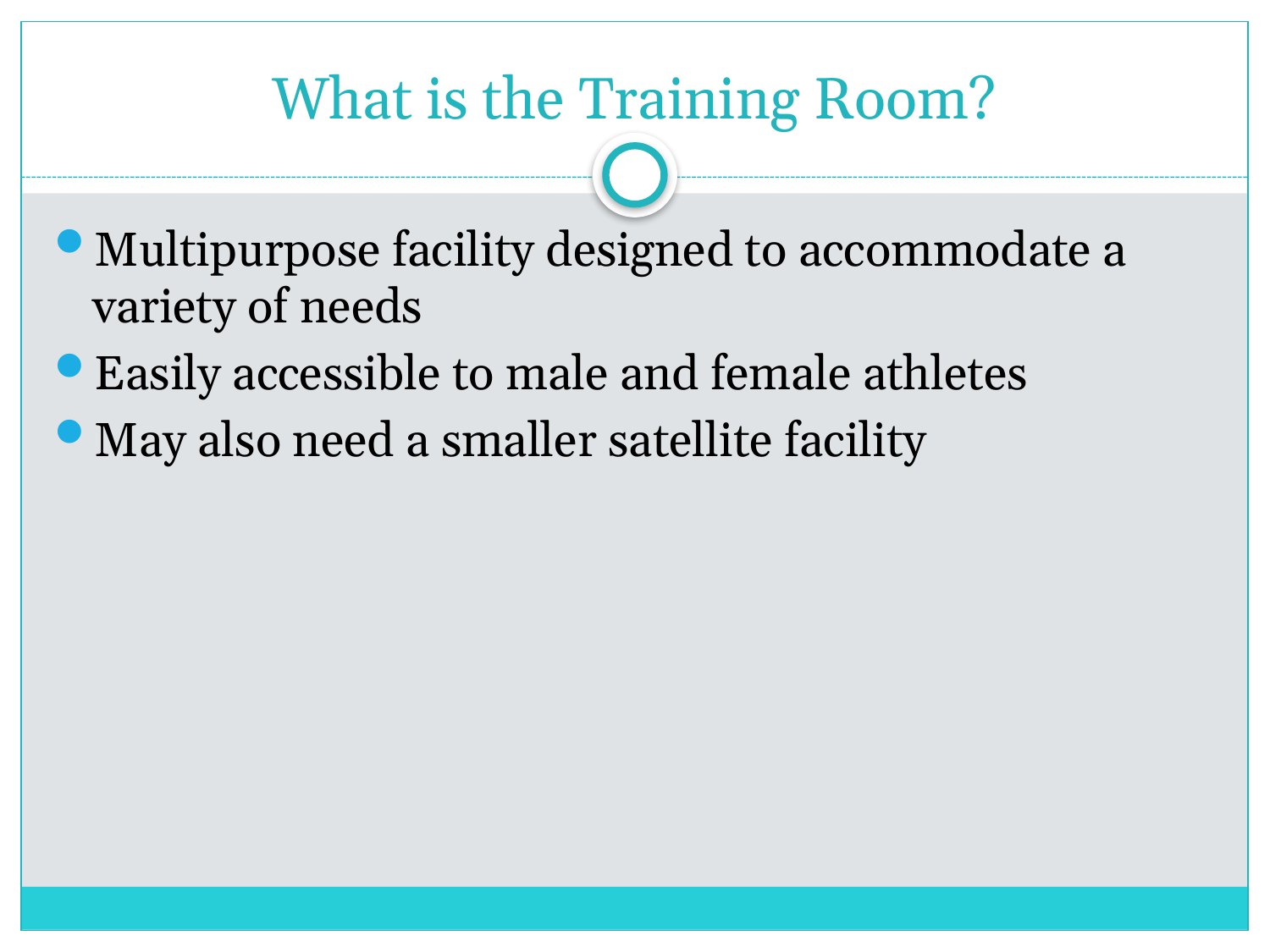

# What is the Training Room?
Multipurpose facility designed to accommodate a variety of needs
Easily accessible to male and female athletes
May also need a smaller satellite facility